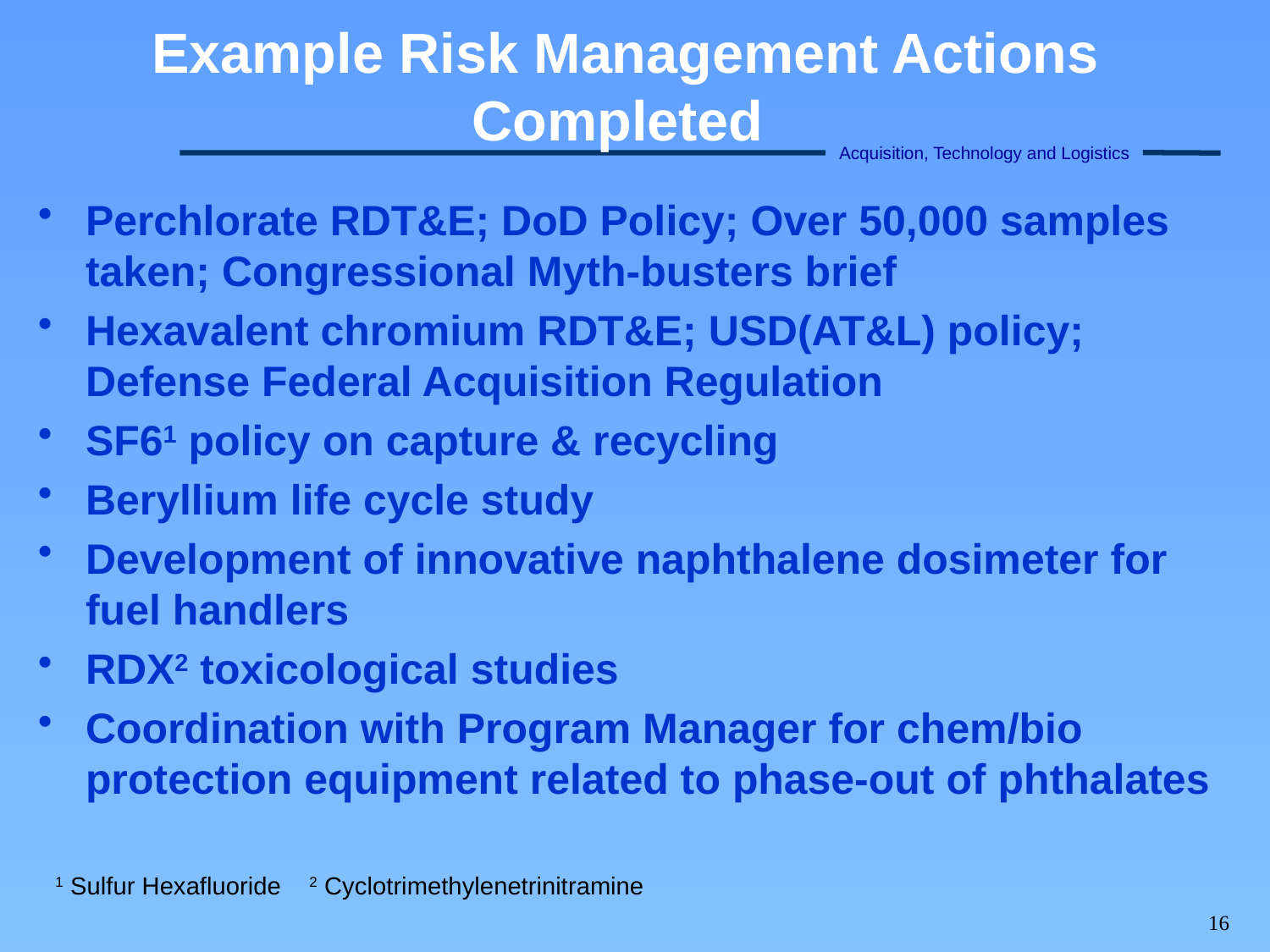

# Example Risk Management Actions Completed
Perchlorate RDT&E; DoD Policy; Over 50,000 samples taken; Congressional Myth-busters brief
Hexavalent chromium RDT&E; USD(AT&L) policy; Defense Federal Acquisition Regulation
SF61 policy on capture & recycling
Beryllium life cycle study
Development of innovative naphthalene dosimeter for fuel handlers
RDX2 toxicological studies
Coordination with Program Manager for chem/bio protection equipment related to phase-out of phthalates

1 Sulfur Hexafluoride	2 Cyclotrimethylenetrinitramine